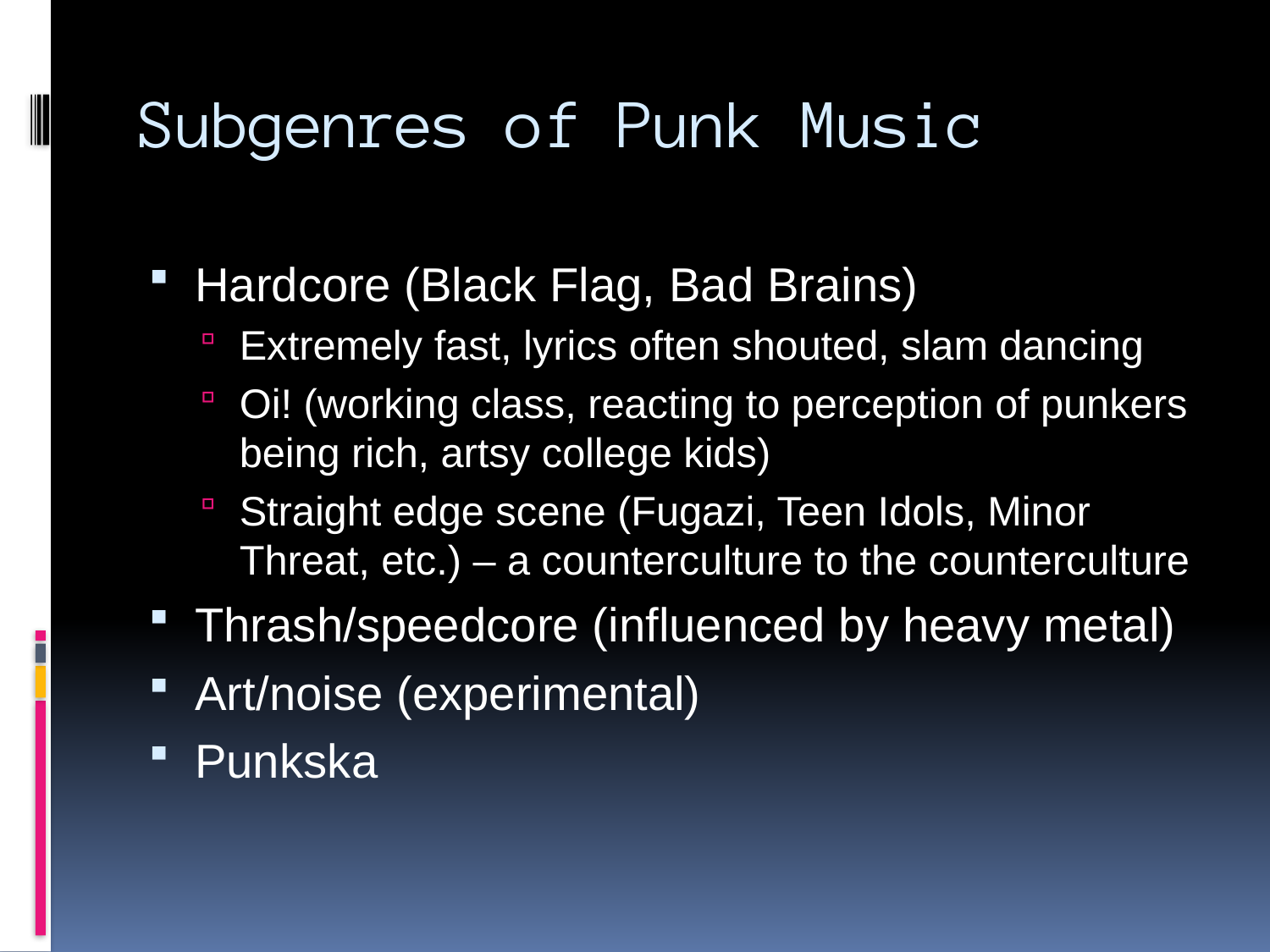

# Subgenres of Punk Music
Hardcore (Black Flag, Bad Brains)
Extremely fast, lyrics often shouted, slam dancing
Oi! (working class, reacting to perception of punkers being rich, artsy college kids)
Straight edge scene (Fugazi, Teen Idols, Minor Threat, etc.) – a counterculture to the counterculture
Thrash/speedcore (influenced by heavy metal)
Art/noise (experimental)
Punkska